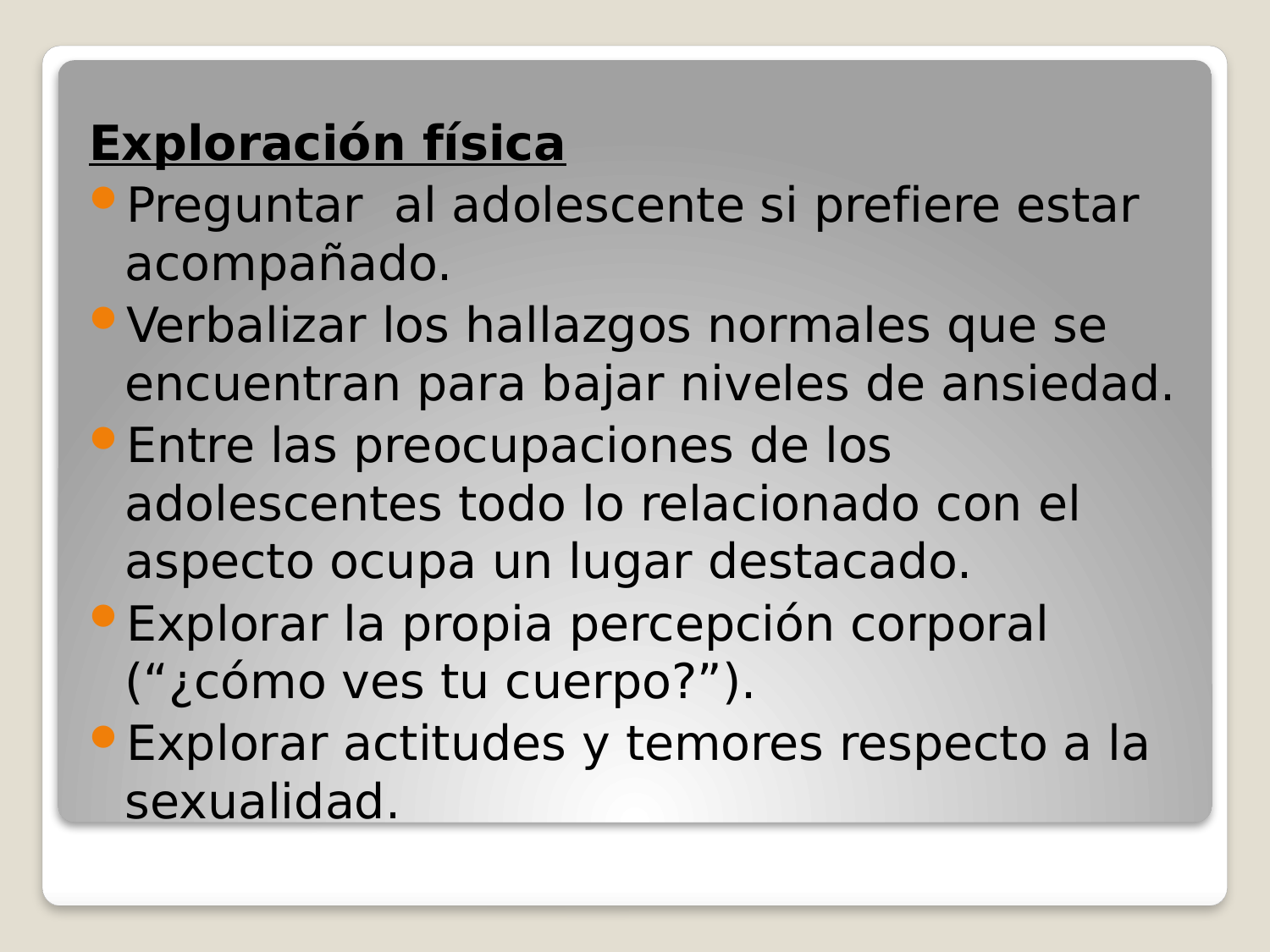

Exploración física
Preguntar  al adolescente si prefiere estar  acompañado.
Verbalizar los hallazgos normales que se encuentran para bajar niveles de ansiedad.
Entre las preocupaciones de los adolescentes todo lo relacionado con el aspecto ocupa un lugar destacado.
Explorar la propia percepción corporal (“¿cómo ves tu cuerpo?”).
Explorar actitudes y temores respecto a la sexualidad.